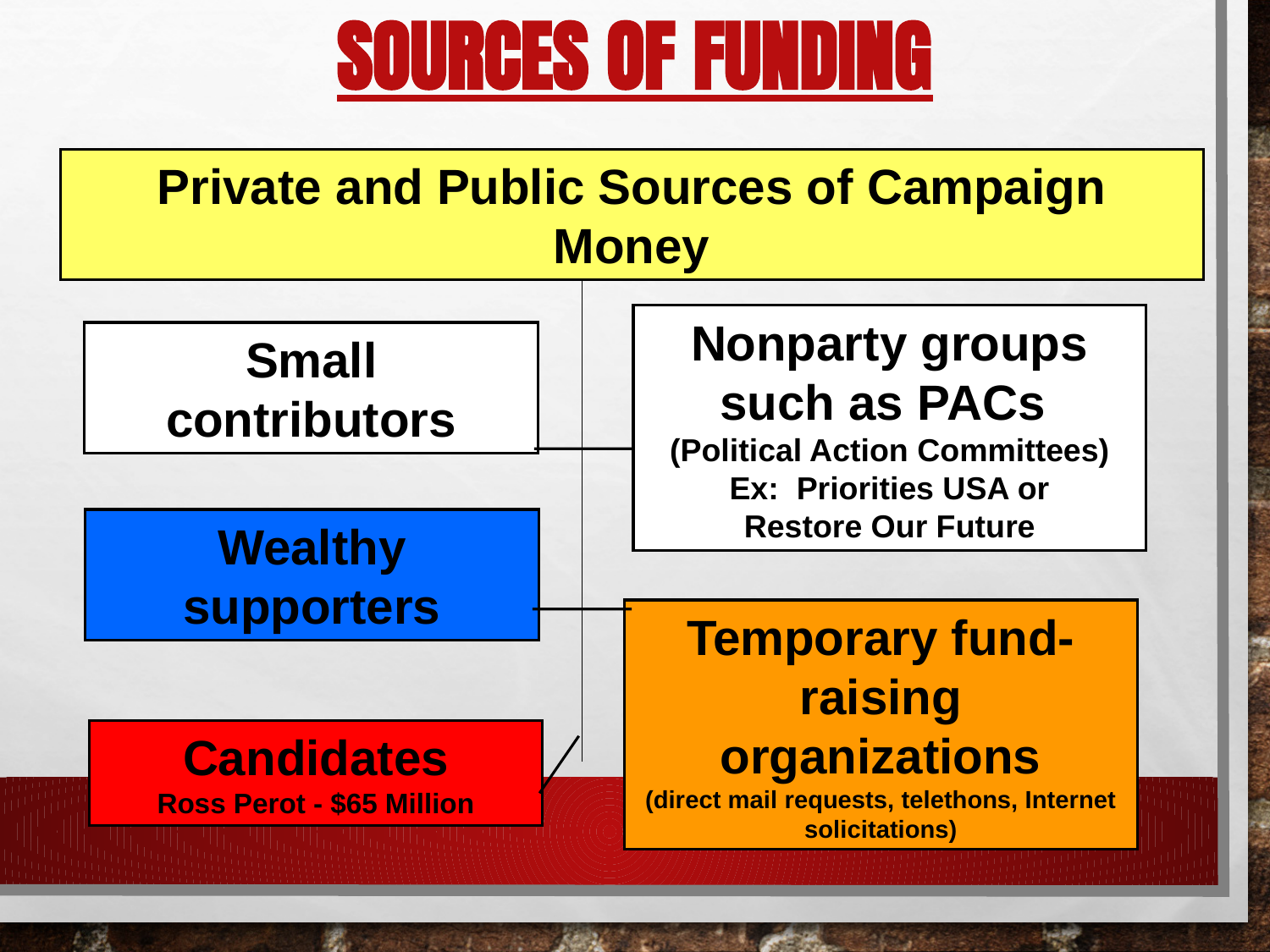

# Sources of Funding
Private and Public Sources of Campaign Money

Nonparty groups such as PACs
(Political Action Committees)
Ex:  Priorities USA or
Restore Our Future
Small contributors
Wealthy supporters
Temporary fund-raising organizations
(direct mail requests, telethons, Internet solicitations)
Candidates
Ross Perot - $65 Million